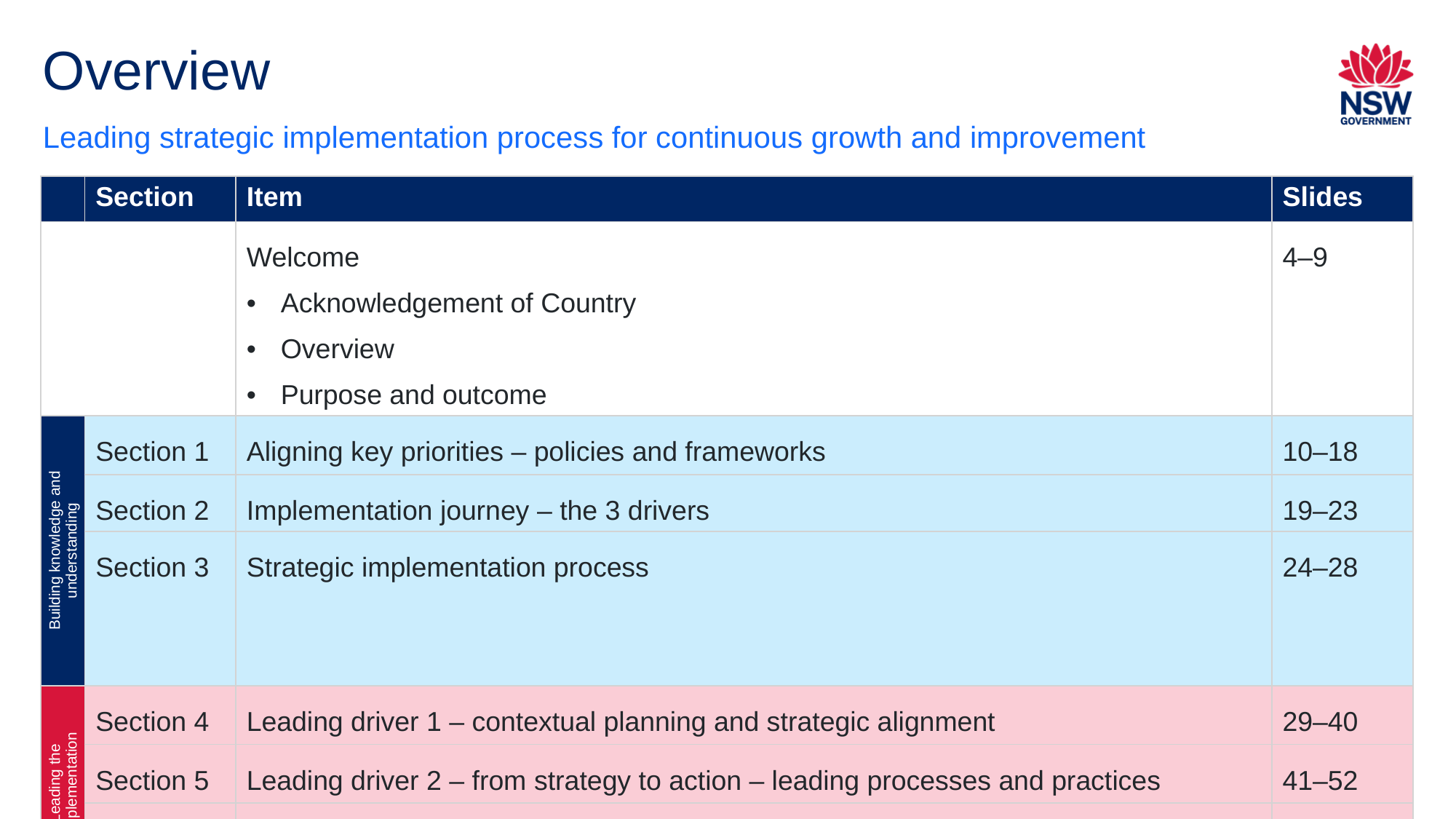

# Overview (1)
Leading strategic implementation process for continuous growth and improvement
|  | Section | Item | Slides |
| --- | --- | --- | --- |
|  |  | Welcome Acknowledgement of Country Overview Purpose and outcome | 4–9 |
| Building knowledge and understanding | Section 1 | Aligning key priorities – policies and frameworks | 10–18 |
|  | Section 2 | Implementation journey – the 3 drivers | 19–23 |
|  | Section 3 | Strategic implementation process | 24–28 |
| Leading the implementation | Section 4 | Leading driver 1 – contextual planning and strategic alignment | 29–40 |
|  | Section 5 | Leading driver 2 – from strategy to action – leading processes and practices | 41–52 |
|  | Section 6 | Leading driver 3 – fostering collaboration for growth and improvement | 53–64 |
6